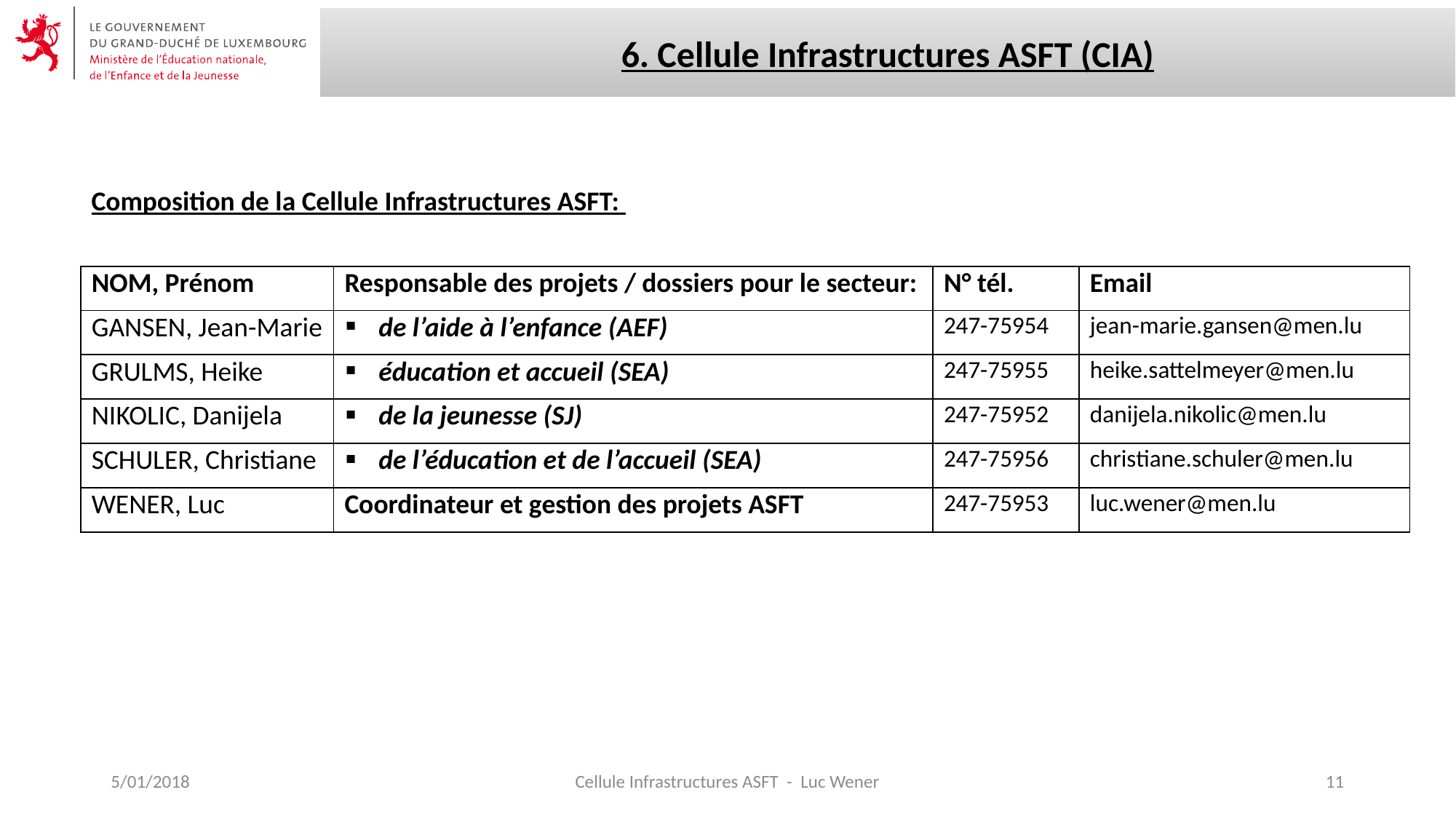

6. Cellule Infrastructures ASFT (CIA)

Composition de la Cellule Infrastructures ASFT:
| NOM, Prénom | Responsable des projets / dossiers pour le secteur: | N° tél. | Email |
| --- | --- | --- | --- |
| GANSEN, Jean-Marie | de l’aide à l’enfance (AEF) | 247-75954 | jean-marie.gansen@men.lu |
| GRULMS, Heike | éducation et accueil (SEA) | 247-75955 | heike.sattelmeyer@men.lu |
| NIKOLIC, Danijela | de la jeunesse (SJ) | 247-75952 | danijela.nikolic@men.lu |
| SCHULER, Christiane | de l’éducation et de l’accueil (SEA) | 247-75956 | christiane.schuler@men.lu |
| WENER, Luc | Coordinateur et gestion des projets ASFT | 247-75953 | luc.wener@men.lu |
5/01/2018
Cellule Infrastructures ASFT  -  Luc Wener
11